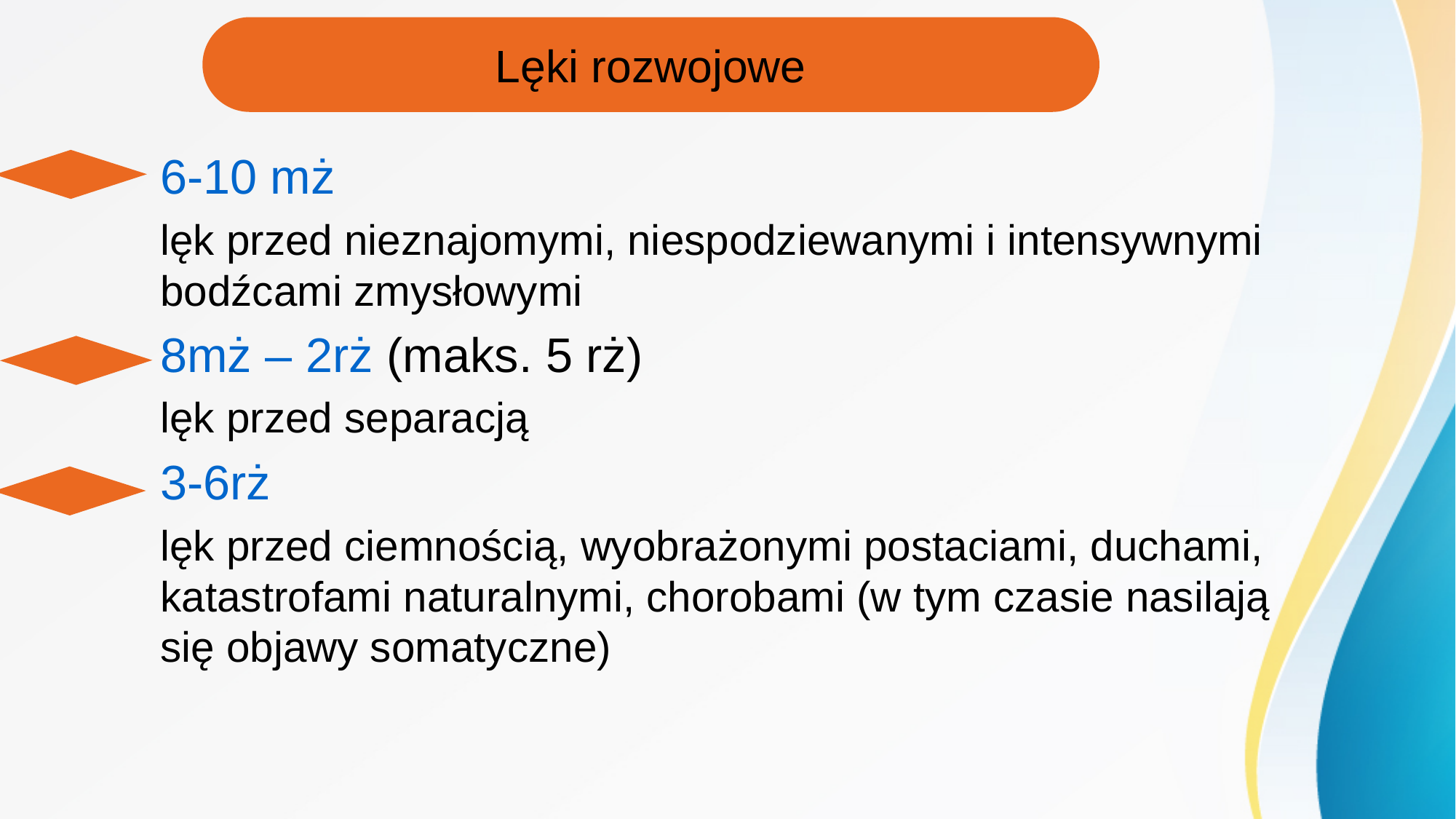

Lęki rozwojowe
#
6-10 mż
lęk przed nieznajomymi, niespodziewanymi i intensywnymi bodźcami zmysłowymi
8mż – 2rż (maks. 5 rż)
lęk przed separacją
3-6rż
lęk przed ciemnością, wyobrażonymi postaciami, duchami, katastrofami naturalnymi, chorobami (w tym czasie nasilają się objawy somatyczne)